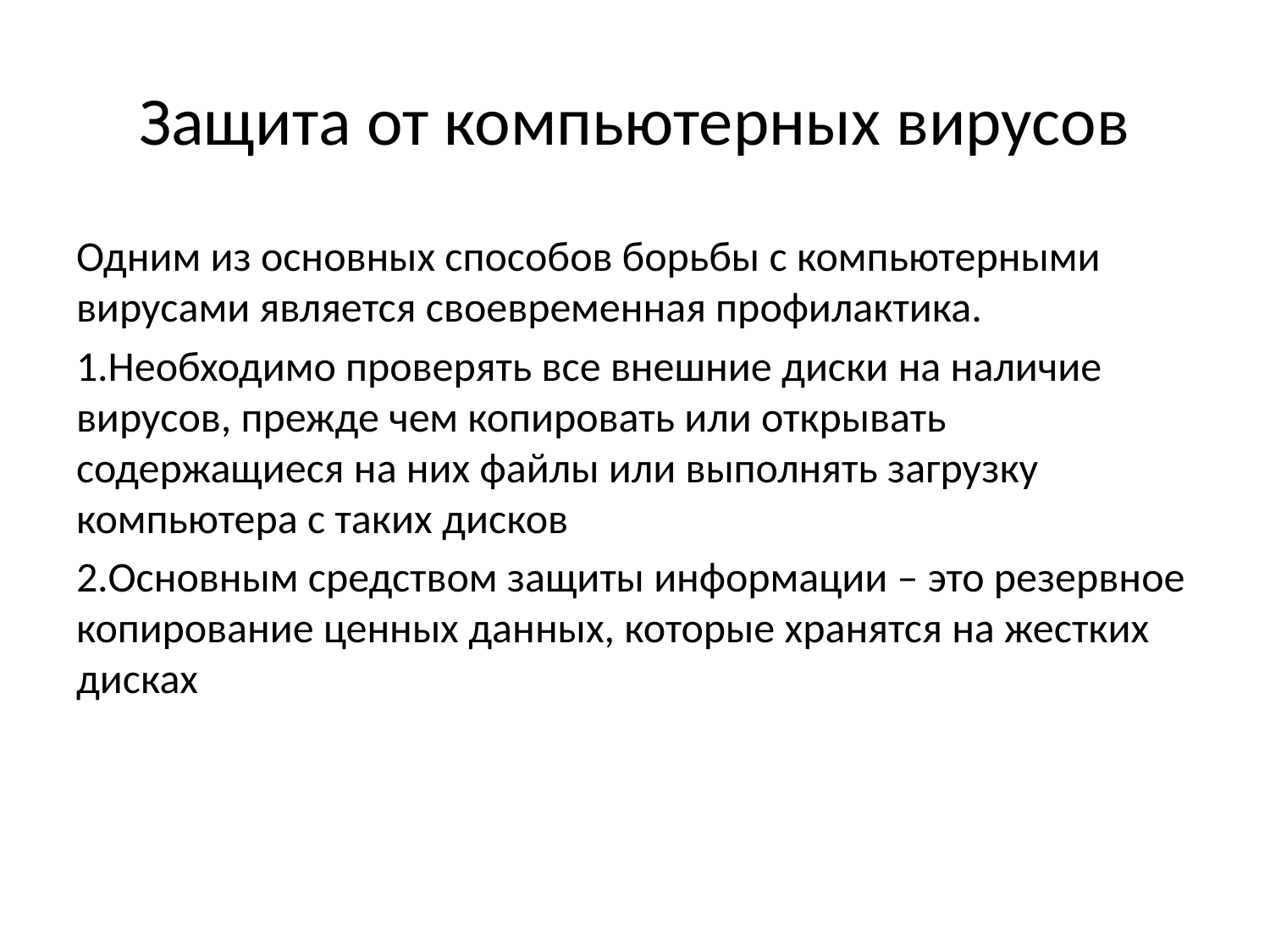

# Защита от компьютерных вирусов
Одним из основных способов борьбы с компьютерными вирусами является своевременная профилактика.
1.Необходимо проверять все внешние диски на наличие вирусов, прежде чем копировать или открывать содержащиеся на них файлы или выполнять загрузку компьютера с таких дисков
2.Основным средством защиты информации – это резервное копирование ценных данных, которые хранятся на жестких дисках